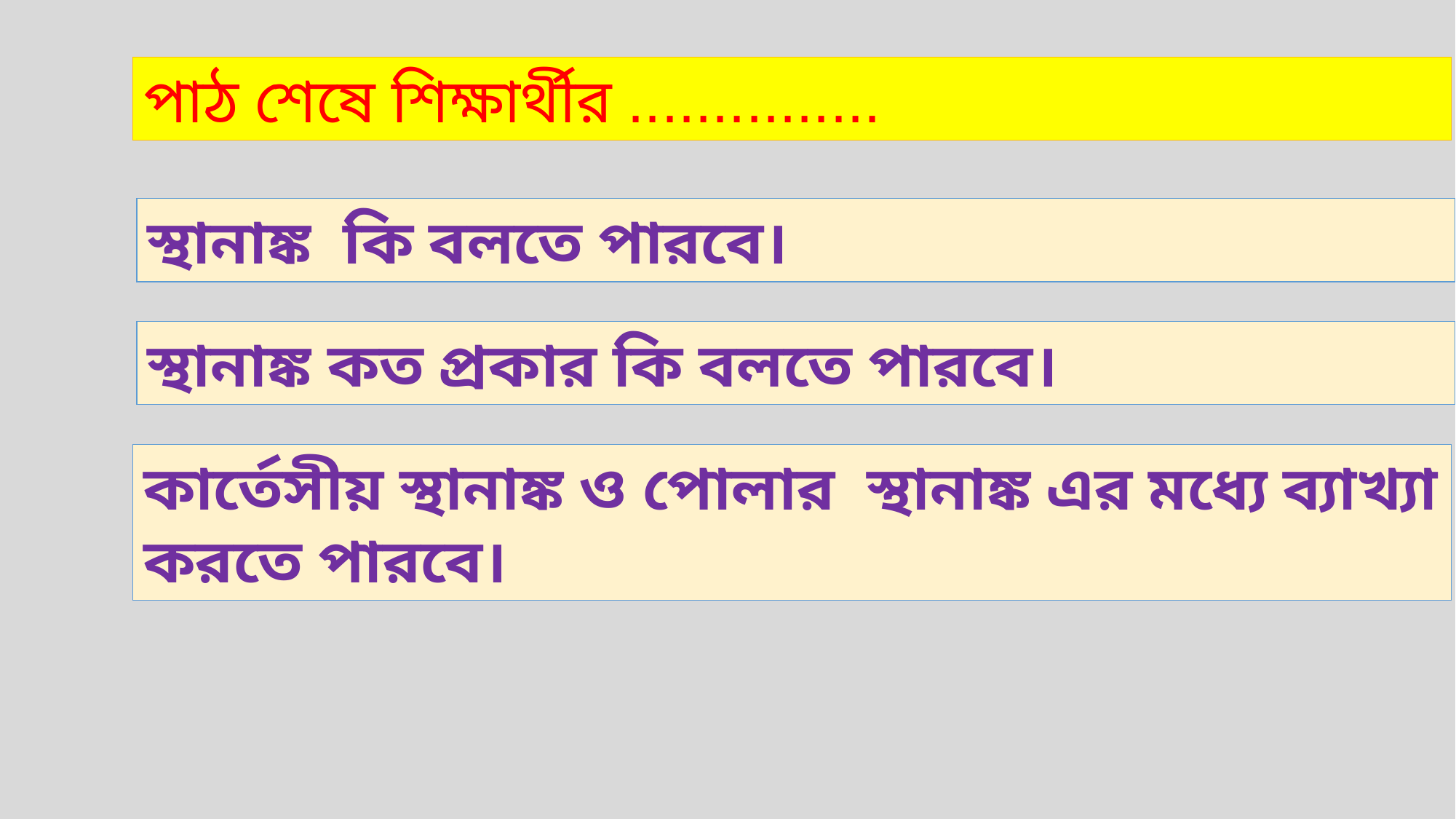

পাঠ শেষে শিক্ষার্থীর ...............
স্থানাঙ্ক  কি বলতে পারবে।
স্থানাঙ্ক কত প্রকার কি বলতে পারবে।
কার্তেসীয় স্থানাঙ্ক ও পোলার  স্থানাঙ্ক এর মধ্যে ব্যাখ্যা করতে পারবে।